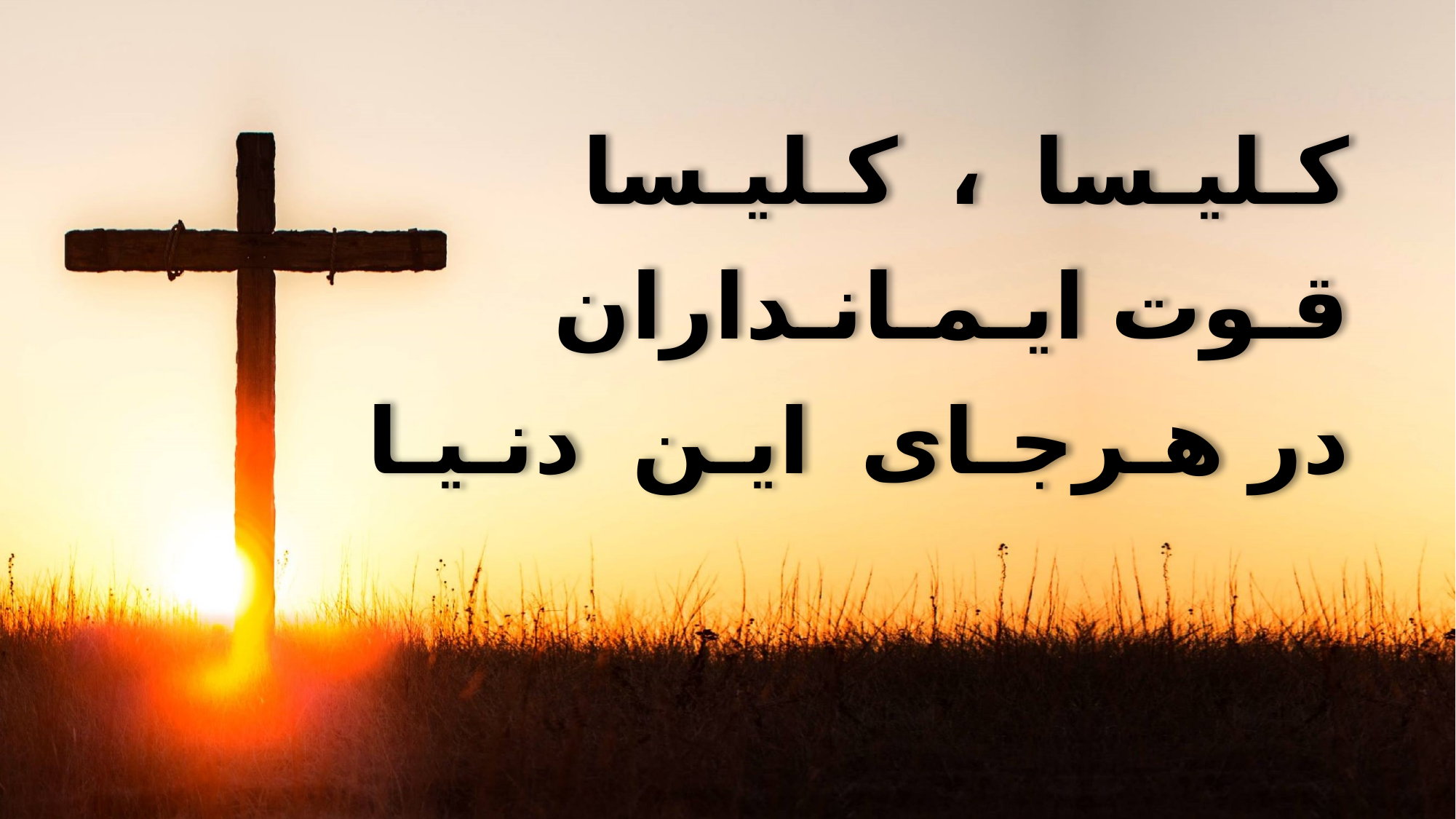

کـلیـسا  ،  کـلیـسا

   قـوت ایـمـانـداران

   در هـرجـای  ایـن  دنـیـا